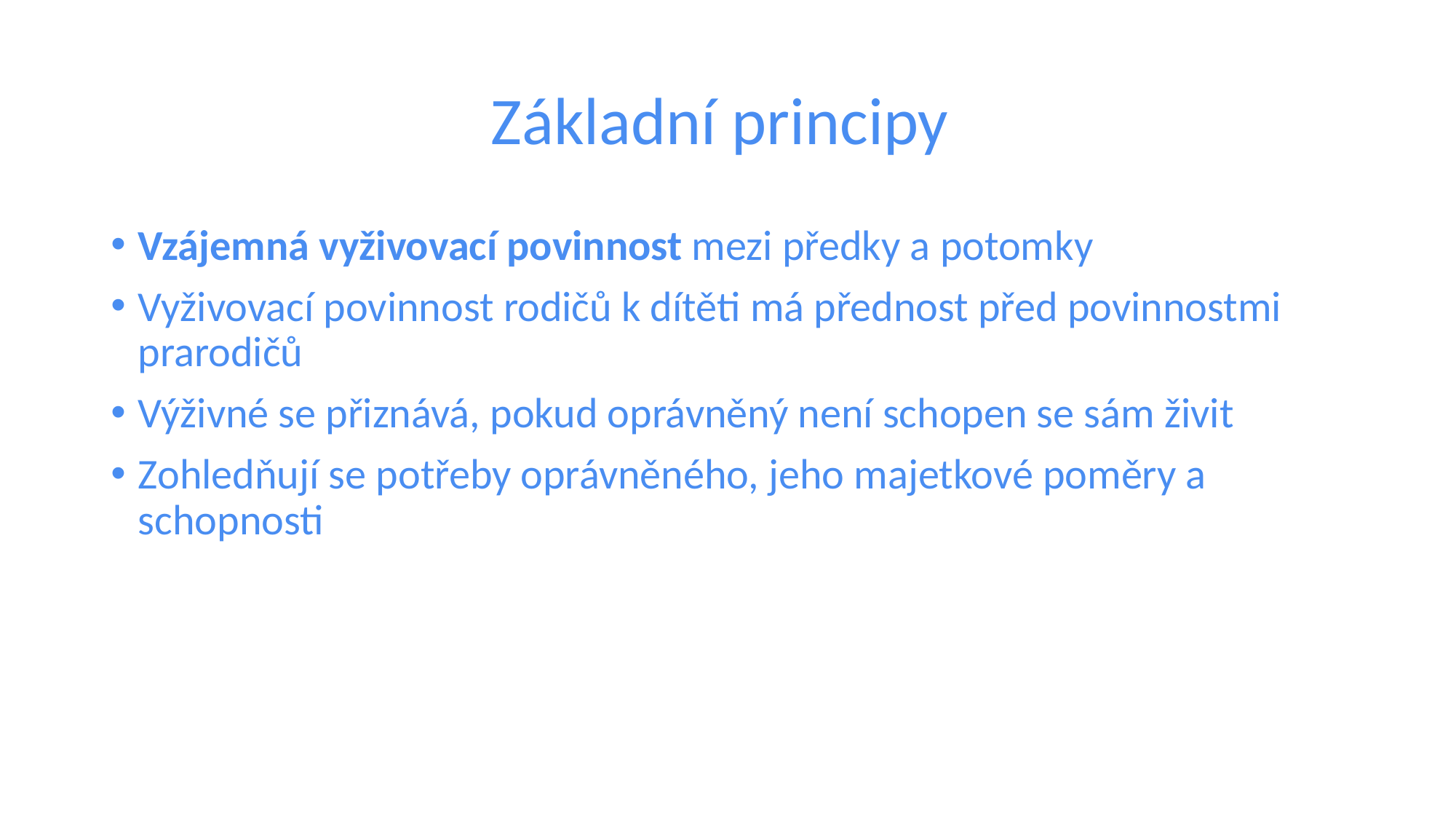

# Základní principy
Vzájemná vyživovací povinnost mezi předky a potomky
Vyživovací povinnost rodičů k dítěti má přednost před povinnostmi prarodičů
Výživné se přiznává, pokud oprávněný není schopen se sám živit
Zohledňují se potřeby oprávněného, jeho majetkové poměry a schopnosti